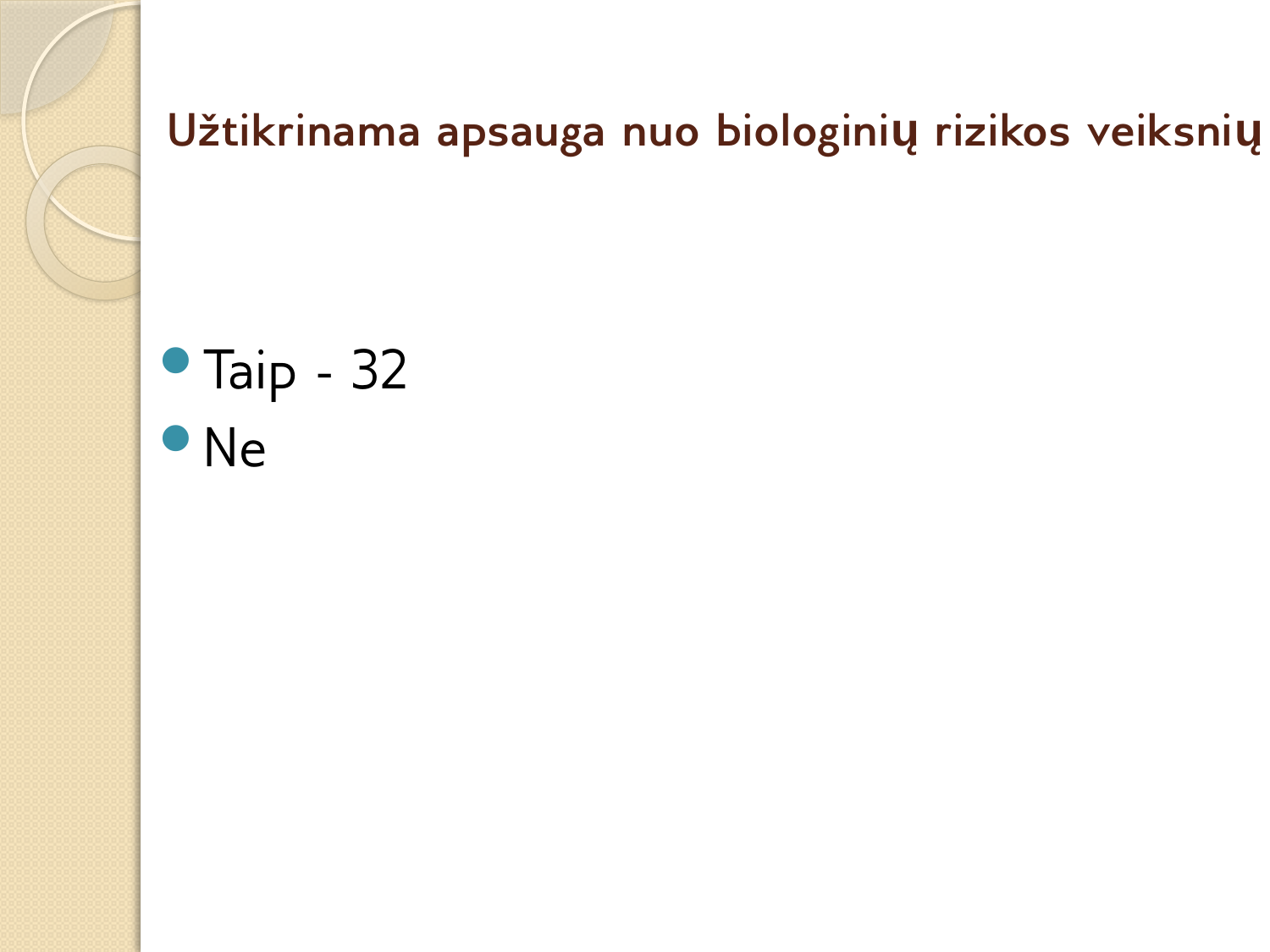

# Užtikrinama apsauga nuo biologinių rizikos veiksnių
Taip - 32
Ne